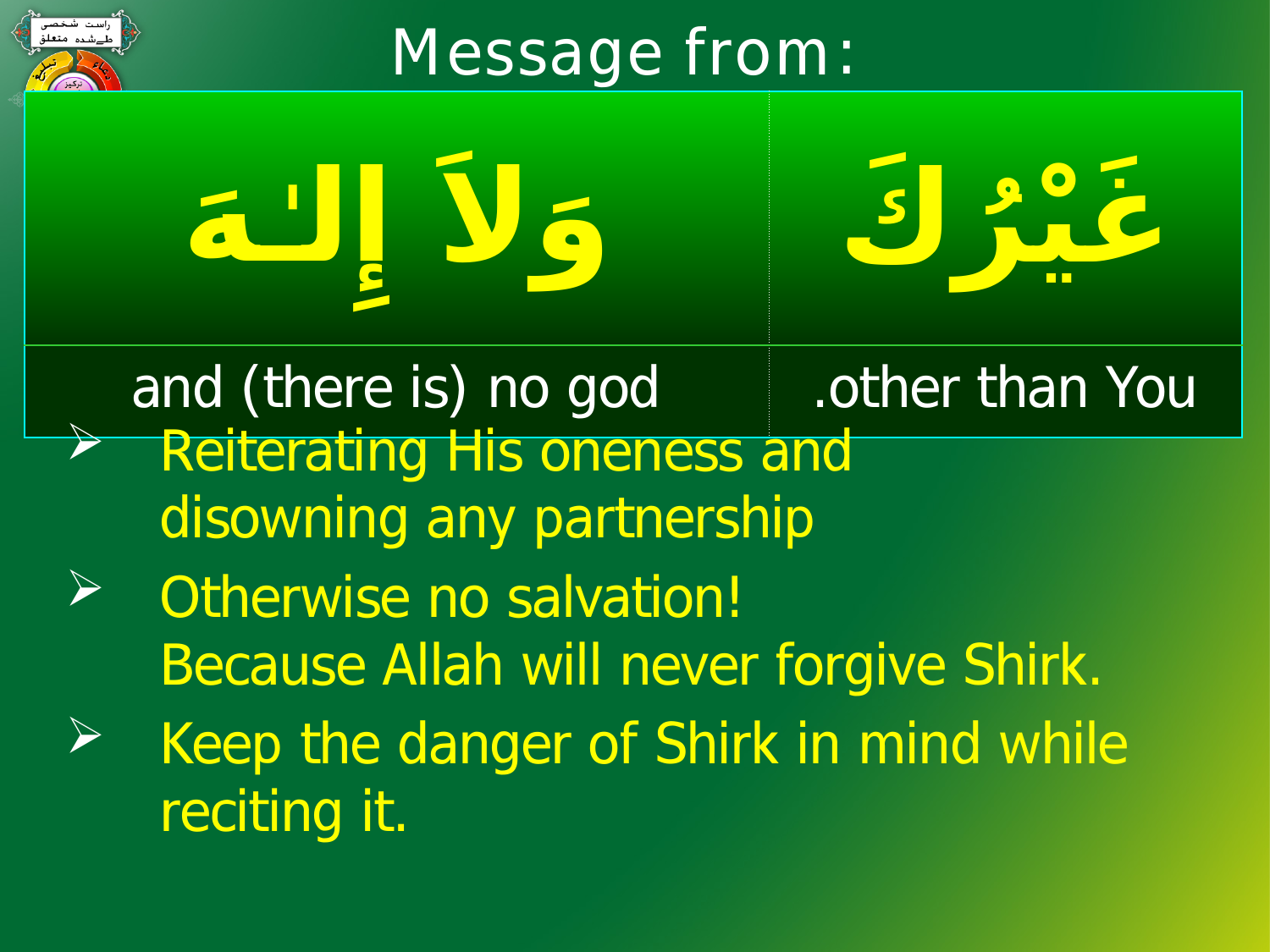

Message from:
#
| وَلاَ إِلـٰـهَ | غَيْرُكَ |
| --- | --- |
| and (there is) no god | other than You. |
Reiterating His oneness and
disowning any partnership
Otherwise no salvation!
Because Allah will never forgive Shirk.
Keep the danger of Shirk in mind while reciting it.